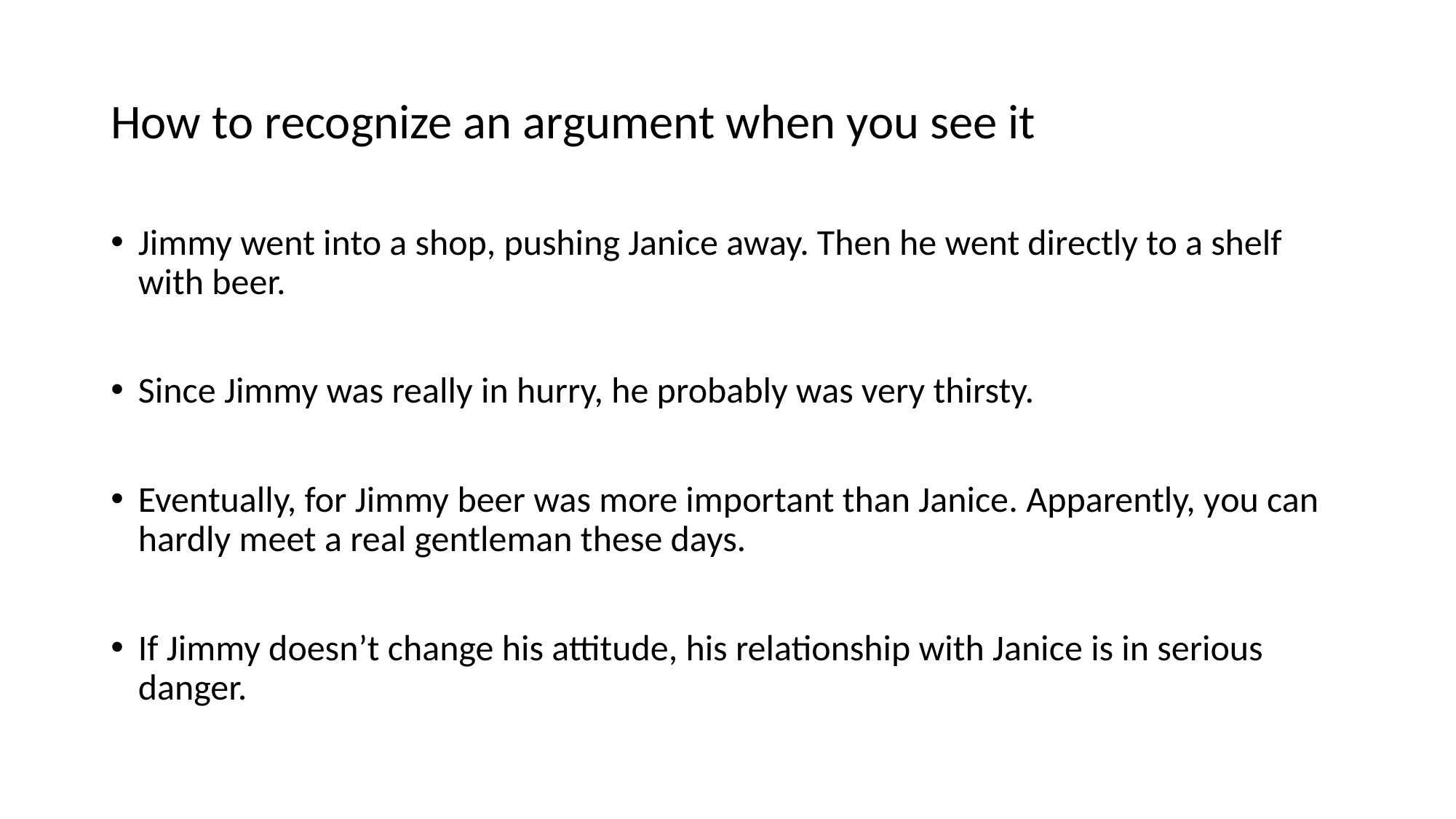

# How to recognize an argument when you see it
Jimmy went into a shop, pushing Janice away. Then he went directly to a shelf with beer.

Since Jimmy was really in hurry, he probably was very thirsty.

Eventually, for Jimmy beer was more important than Janice. Apparently, you can hardly meet a real gentleman these days.

If Jimmy doesn’t change his attitude, his relationship with Janice is in serious danger.